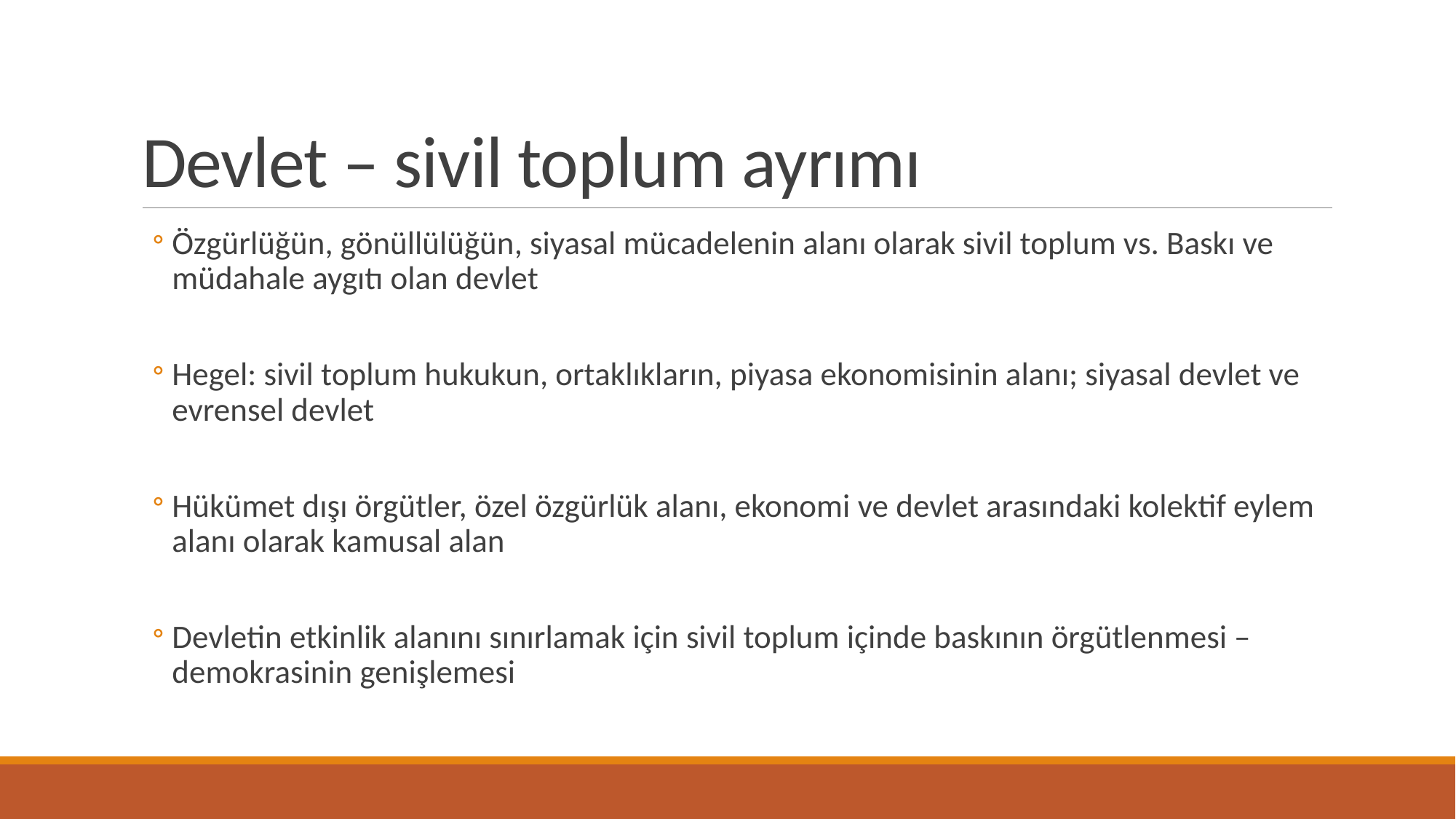

# Devlet – sivil toplum ayrımı
Özgürlüğün, gönüllülüğün, siyasal mücadelenin alanı olarak sivil toplum vs. Baskı ve müdahale aygıtı olan devlet

Hegel: sivil toplum hukukun, ortaklıkların, piyasa ekonomisinin alanı; siyasal devlet ve evrensel devlet

Hükümet dışı örgütler, özel özgürlük alanı, ekonomi ve devlet arasındaki kolektif eylem alanı olarak kamusal alan

Devletin etkinlik alanını sınırlamak için sivil toplum içinde baskının örgütlenmesi – demokrasinin genişlemesi